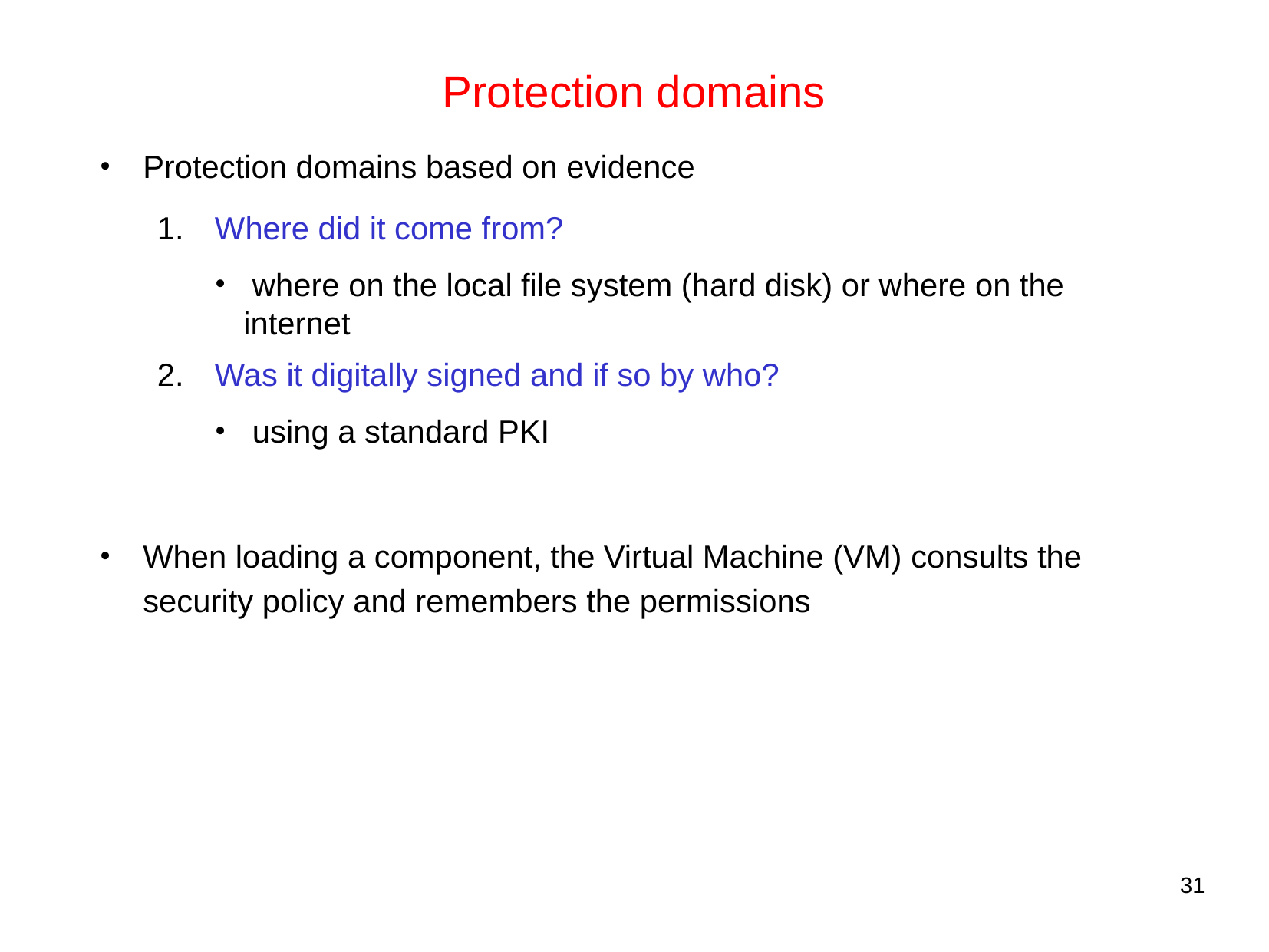

# Protection domains
Protection domains based on evidence
Where did it come from?
 where on the local file system (hard disk) or where on the internet
Was it digitally signed and if so by who?
 using a standard PKI

When loading a component, the Virtual Machine (VM) consults the security policy and remembers the permissions
31